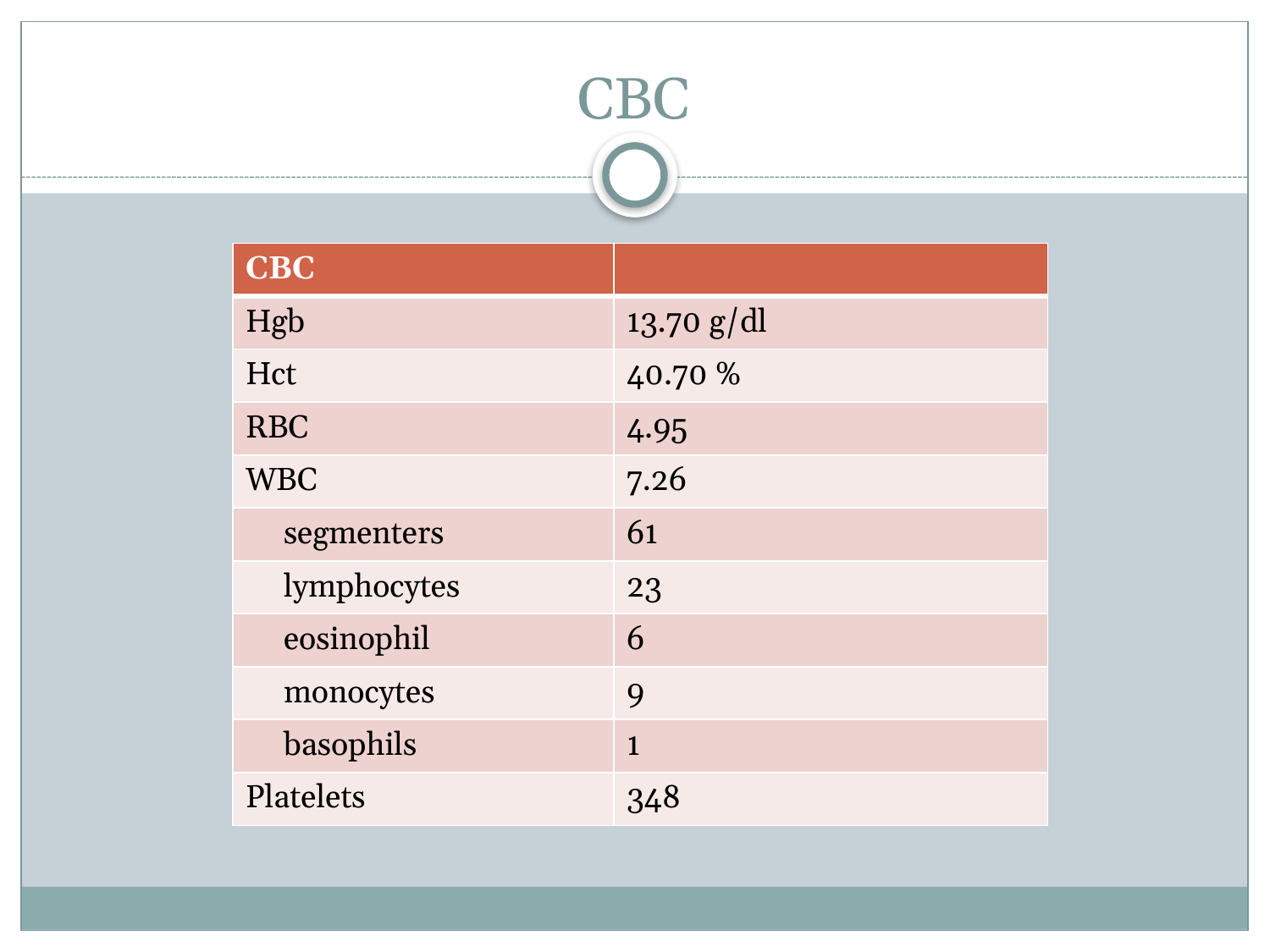

# CBC
| CBC |  |
| --- | --- |
| Hgb | 13.70 g/dl |
| Hct | 40.70 % |
| RBC | 4.95 |
| WBC | 7.26 |
| segmenters | 61 |
| lymphocytes | 23 |
| eosinophil | 6 |
| monocytes | 9 |
| basophils | 1 |
| Platelets | 348 |